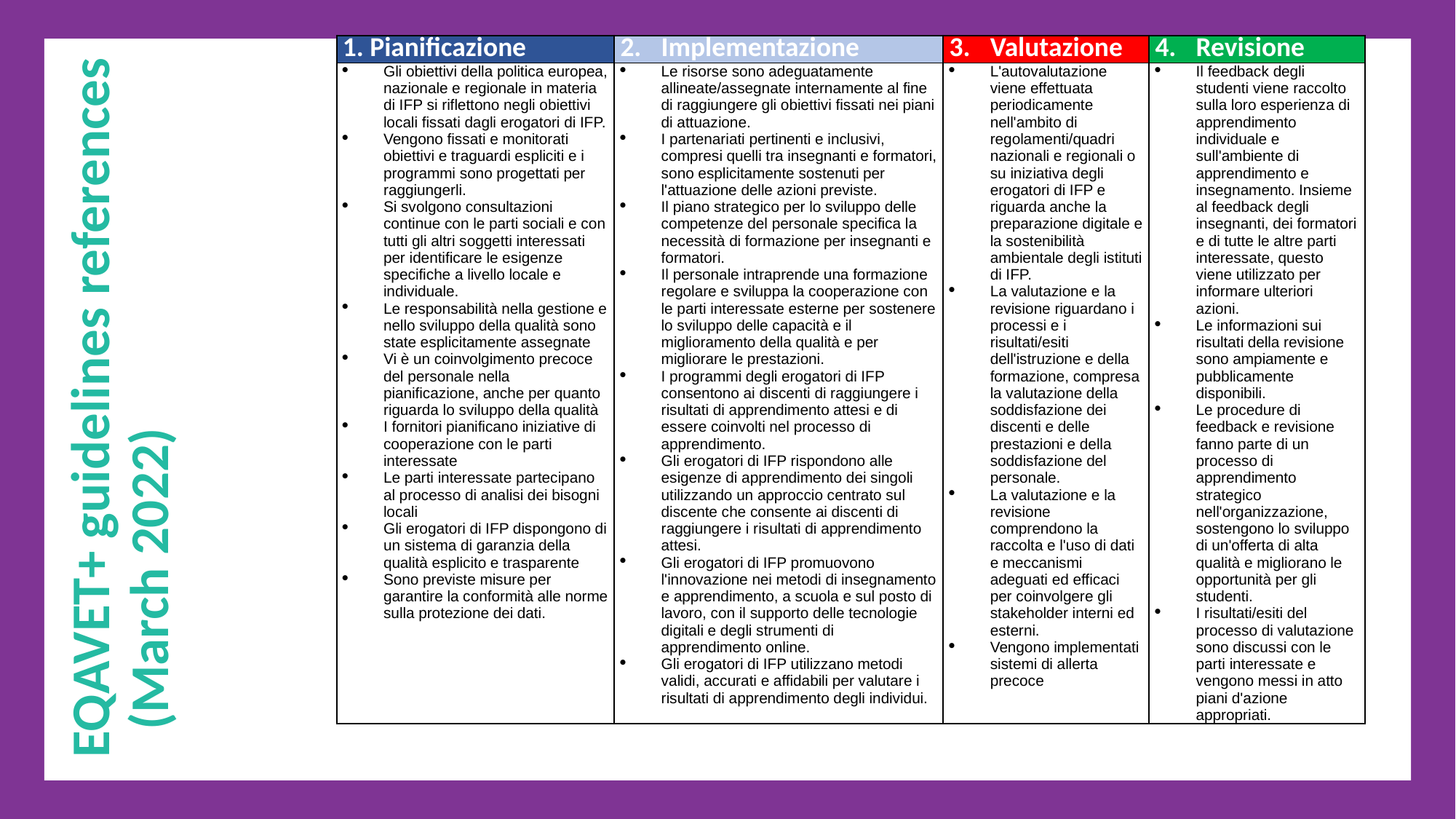

| Pianificazione | Implementazione | Valutazione | Revisione |
| --- | --- | --- | --- |
| Gli obiettivi della politica europea, nazionale e regionale in materia di IFP si riflettono negli obiettivi locali fissati dagli erogatori di IFP. Vengono fissati e monitorati obiettivi e traguardi espliciti e i programmi sono progettati per raggiungerli. Si svolgono consultazioni continue con le parti sociali e con tutti gli altri soggetti interessati per identificare le esigenze specifiche a livello locale e individuale. Le responsabilità nella gestione e nello sviluppo della qualità sono state esplicitamente assegnate Vi è un coinvolgimento precoce del personale nella pianificazione, anche per quanto riguarda lo sviluppo della qualità I fornitori pianificano iniziative di cooperazione con le parti interessate Le parti interessate partecipano al processo di analisi dei bisogni locali Gli erogatori di IFP dispongono di un sistema di garanzia della qualità esplicito e trasparente Sono previste misure per garantire la conformità alle norme sulla protezione dei dati. | Le risorse sono adeguatamente allineate/assegnate internamente al fine di raggiungere gli obiettivi fissati nei piani di attuazione. I partenariati pertinenti e inclusivi, compresi quelli tra insegnanti e formatori, sono esplicitamente sostenuti per l'attuazione delle azioni previste. Il piano strategico per lo sviluppo delle competenze del personale specifica la necessità di formazione per insegnanti e formatori. Il personale intraprende una formazione regolare e sviluppa la cooperazione con le parti interessate esterne per sostenere lo sviluppo delle capacità e il miglioramento della qualità e per migliorare le prestazioni. I programmi degli erogatori di IFP consentono ai discenti di raggiungere i risultati di apprendimento attesi e di essere coinvolti nel processo di apprendimento. Gli erogatori di IFP rispondono alle esigenze di apprendimento dei singoli utilizzando un approccio centrato sul discente che consente ai discenti di raggiungere i risultati di apprendimento attesi. Gli erogatori di IFP promuovono l'innovazione nei metodi di insegnamento e apprendimento, a scuola e sul posto di lavoro, con il supporto delle tecnologie digitali e degli strumenti di apprendimento online. Gli erogatori di IFP utilizzano metodi validi, accurati e affidabili per valutare i risultati di apprendimento degli individui. | L'autovalutazione viene effettuata periodicamente nell'ambito di regolamenti/quadri nazionali e regionali o su iniziativa degli erogatori di IFP e riguarda anche la preparazione digitale e la sostenibilità ambientale degli istituti di IFP. La valutazione e la revisione riguardano i processi e i risultati/esiti dell'istruzione e della formazione, compresa la valutazione della soddisfazione dei discenti e delle prestazioni e della soddisfazione del personale. La valutazione e la revisione comprendono la raccolta e l'uso di dati e meccanismi adeguati ed efficaci per coinvolgere gli stakeholder interni ed esterni. Vengono implementati sistemi di allerta precoce | Il feedback degli studenti viene raccolto sulla loro esperienza di apprendimento individuale e sull'ambiente di apprendimento e insegnamento. Insieme al feedback degli insegnanti, dei formatori e di tutte le altre parti interessate, questo viene utilizzato per informare ulteriori azioni. Le informazioni sui risultati della revisione sono ampiamente e pubblicamente disponibili. Le procedure di feedback e revisione fanno parte di un processo di apprendimento strategico nell'organizzazione, sostengono lo sviluppo di un'offerta di alta qualità e migliorano le opportunità per gli studenti. I risultati/esiti del processo di valutazione sono discussi con le parti interessate e vengono messi in atto piani d'azione appropriati. |
EQAVET+ guidelines references (March 2022)